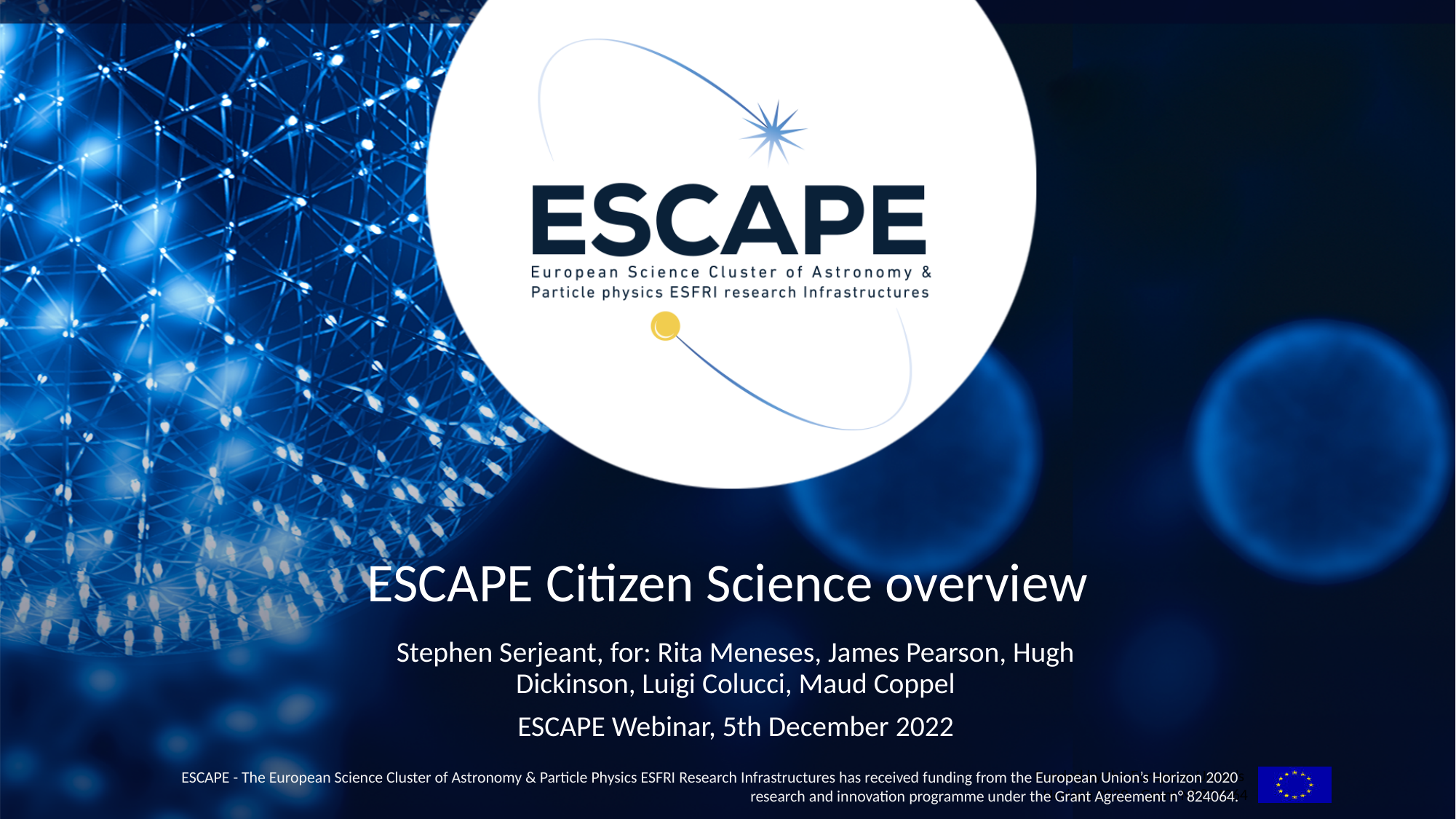

# ESCAPE Citizen Science overview
Stephen Serjeant, for: Rita Meneses, James Pearson, Hugh Dickinson, Luigi Colucci, Maud Coppel
ESCAPE Webinar, 5th December 2022